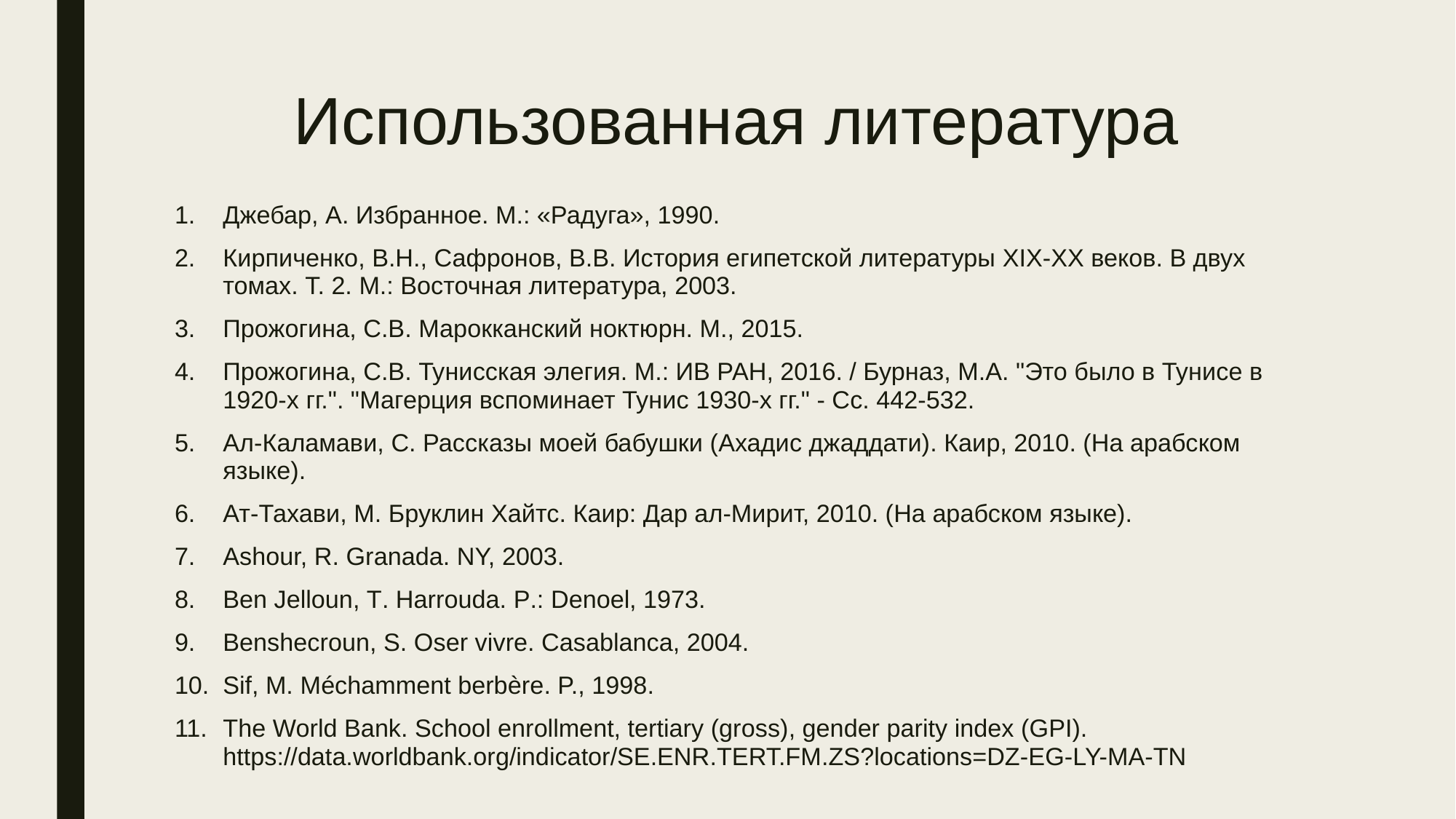

# Использованная литература
Джебар, А. Избранное. М.: «Радуга», 1990.
Кирпиченко, В.Н., Сафронов, В.В. История египетской литературы XIX-XX веков. В двух томах. Т. 2. М.: Восточная литература, 2003.
Прожогина, С.В. Марокканский ноктюрн. М., 2015.
Прожогина, С.В. Тунисская элегия. М.: ИВ РАН, 2016. / Бурназ, М.А. "Это было в Тунисе в 1920-х гг.". "Магерция вспоминает Тунис 1930-х гг." - Сс. 442-532.
Ал-Каламави, С. Рассказы моей бабушки (Ахадис джаддати). Каир, 2010. (На арабском языке).
Ат-Тахави, М. Бруклин Хайтс. Каир: Дар ал-Мирит, 2010. (На арабском языке).
Ashour, R. Granada. NY, 2003.
Ben Jelloun, T. Harrouda. P.: Denoel, 1973.
Benshecroun, S. Oser vivre. Casablanca, 2004.
Sif, M. Méchamment berbère. P., 1998.
The World Bank. School enrollment, tertiary (gross), gender parity index (GPI). https://data.worldbank.org/indicator/SE.ENR.TERT.FM.ZS?locations=DZ-EG-LY-MA-TN